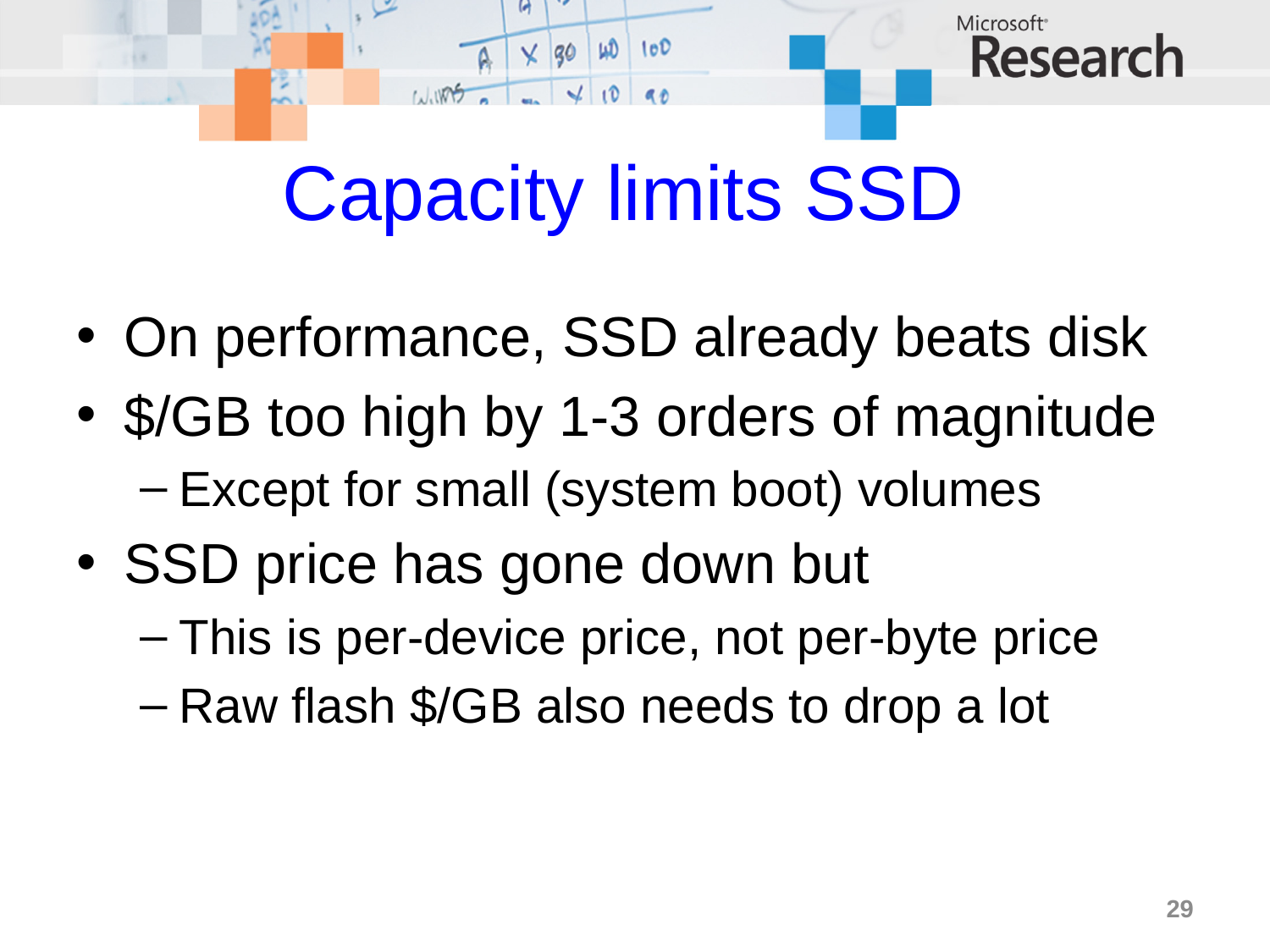

# Capacity limits SSD
On performance, SSD already beats disk
$/GB too high by 1-3 orders of magnitude
Except for small (system boot) volumes
SSD price has gone down but
This is per-device price, not per-byte price
Raw flash $/GB also needs to drop a lot
29